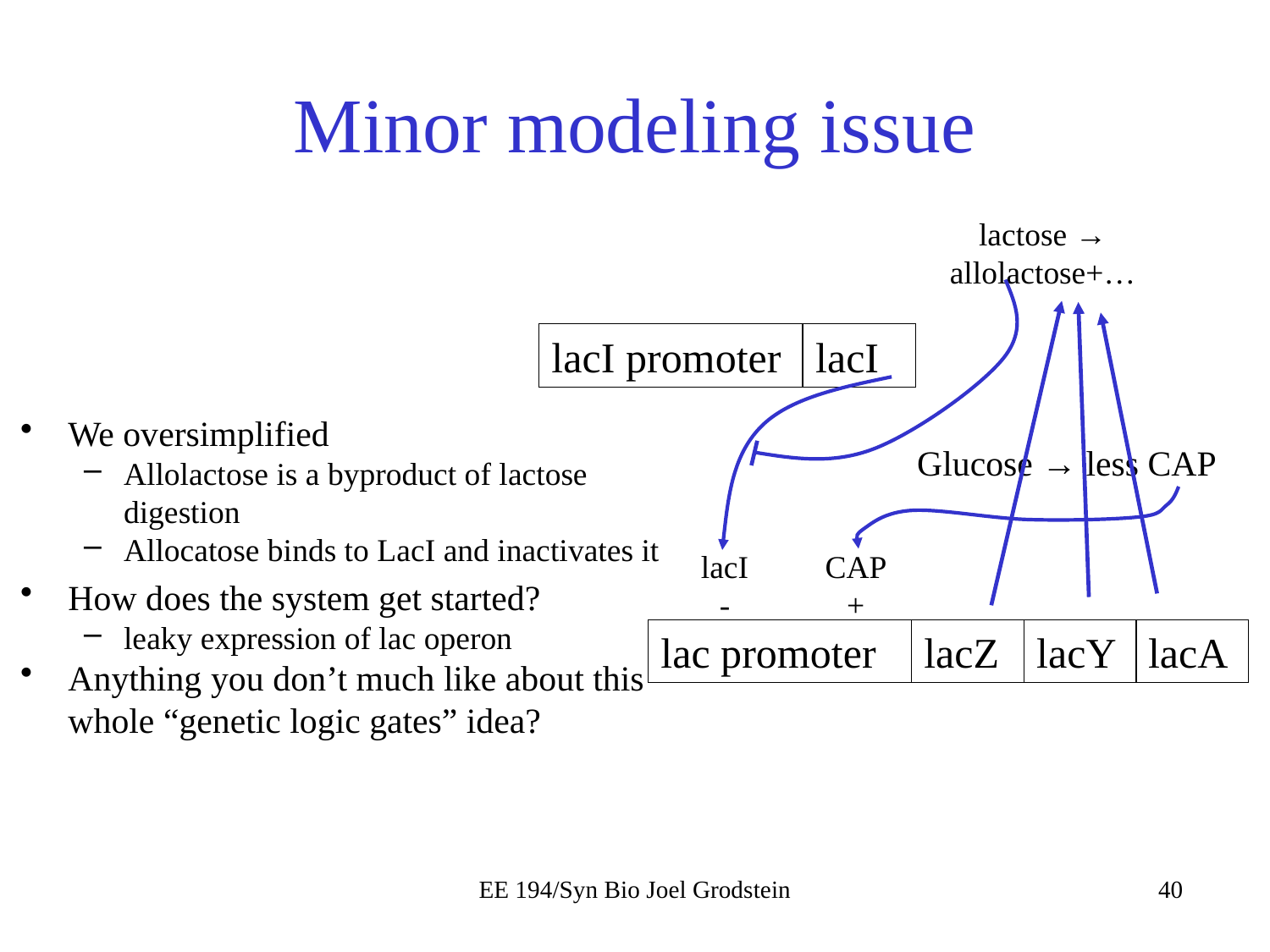

# Minor modeling issue
lactose → allolactose+…

lacI promoter
lacI

We oversimplified
Allolactose is a byproduct of lactose digestion
Allocatose binds to LacI and inactivates it
How does the system get started?
leaky expression of lac operon
Anything you don’t much like about this whole “genetic logic gates” idea?

Glucose → less CAP

lacI
-
CAP
+
lac promoter
lacZ
lacY
lacA
EE 194/Syn Bio Joel Grodstein